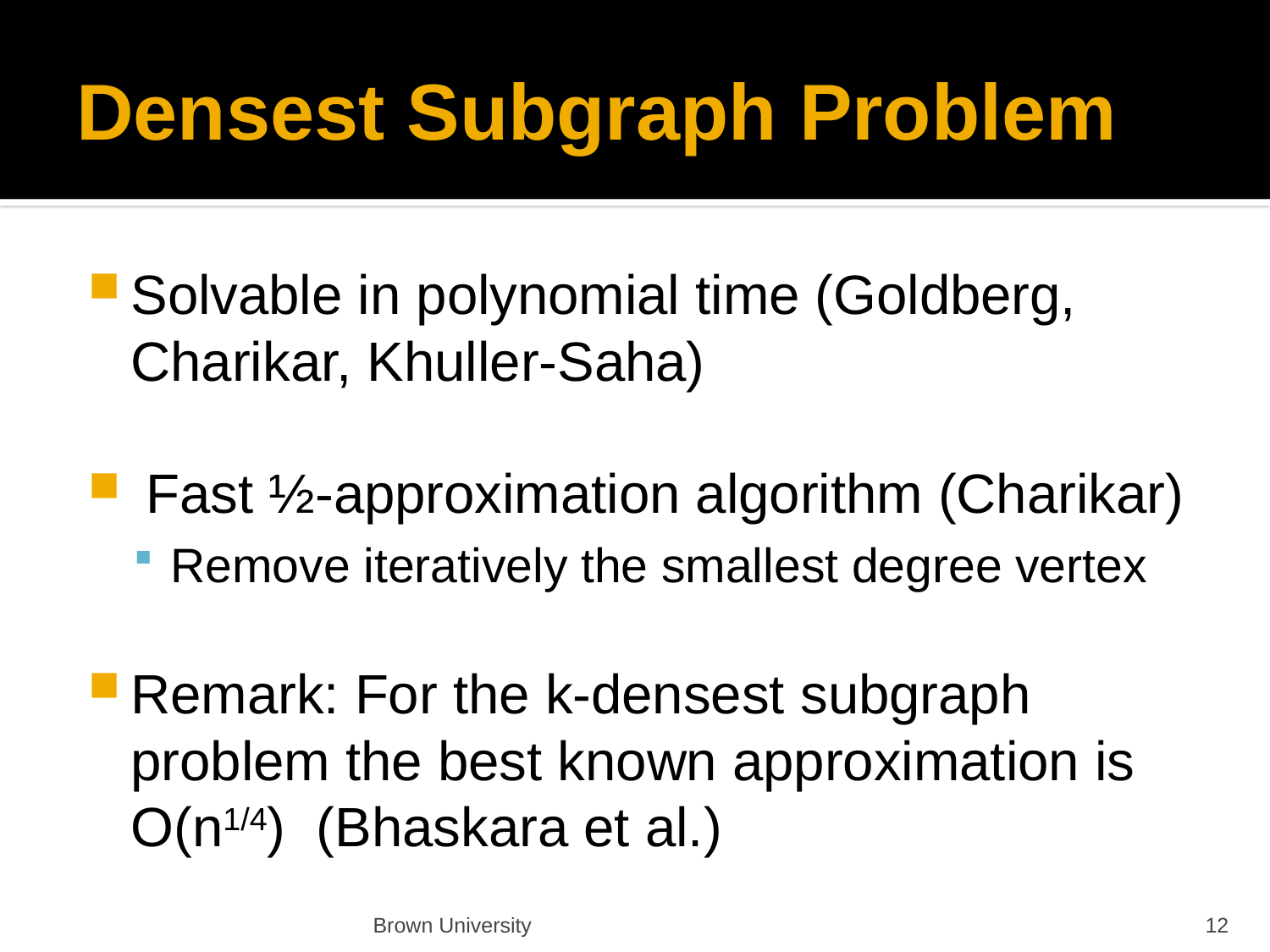

# Densest Subgraph Problem
Solvable in polynomial time (Goldberg, Charikar, Khuller-Saha)

 Fast ½-approximation algorithm (Charikar)
Remove iteratively the smallest degree vertex

Remark: For the k-densest subgraph problem the best known approximation is O(n1/4)  (Bhaskara et al.)

Brown University
12